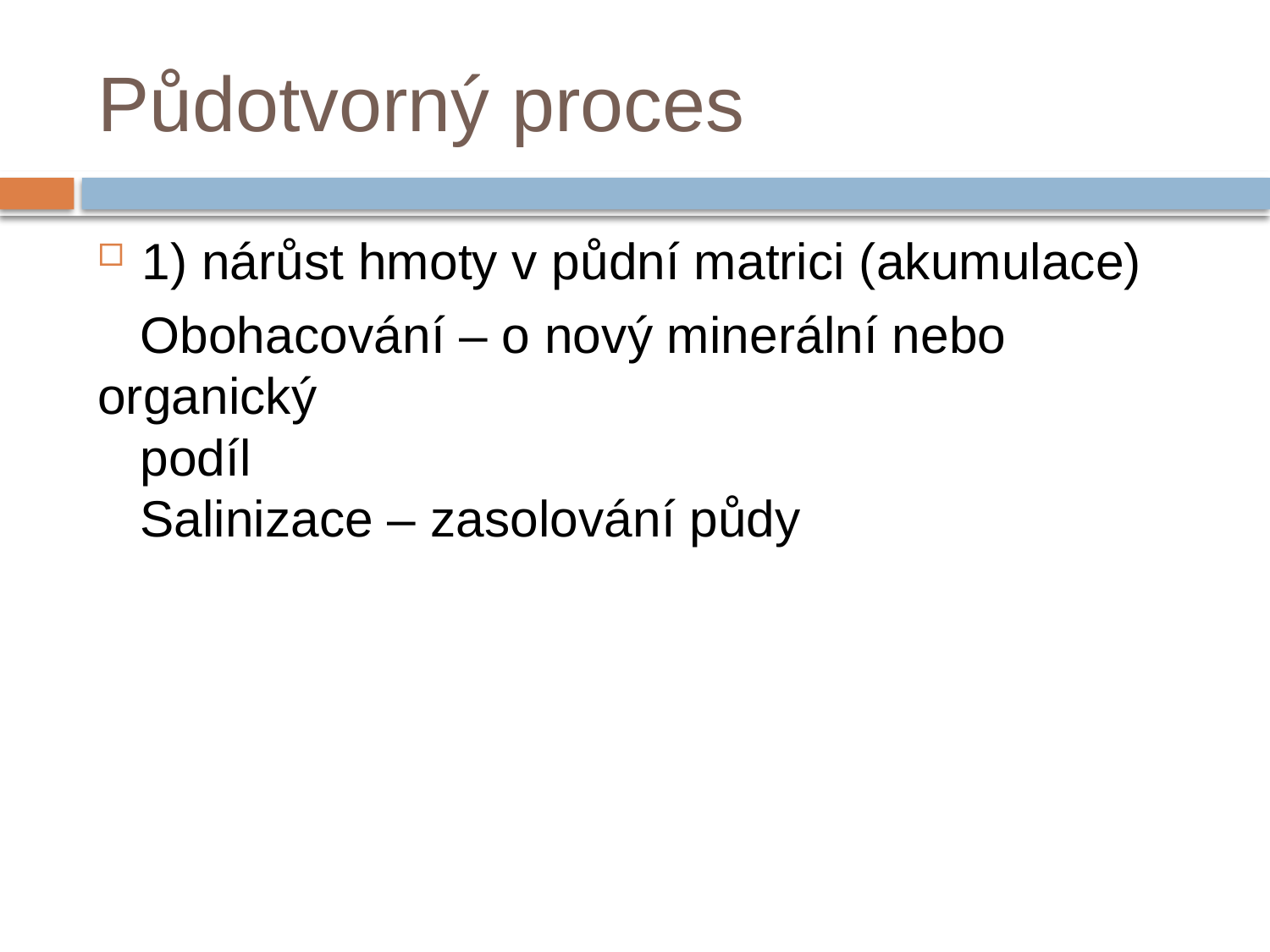

# Půdotvorný proces
1) nárůst hmoty v půdní matrici (akumulace)
   Obohacování – o nový minerální nebo organický
   podíl
   Salinizace – zasolování půdy